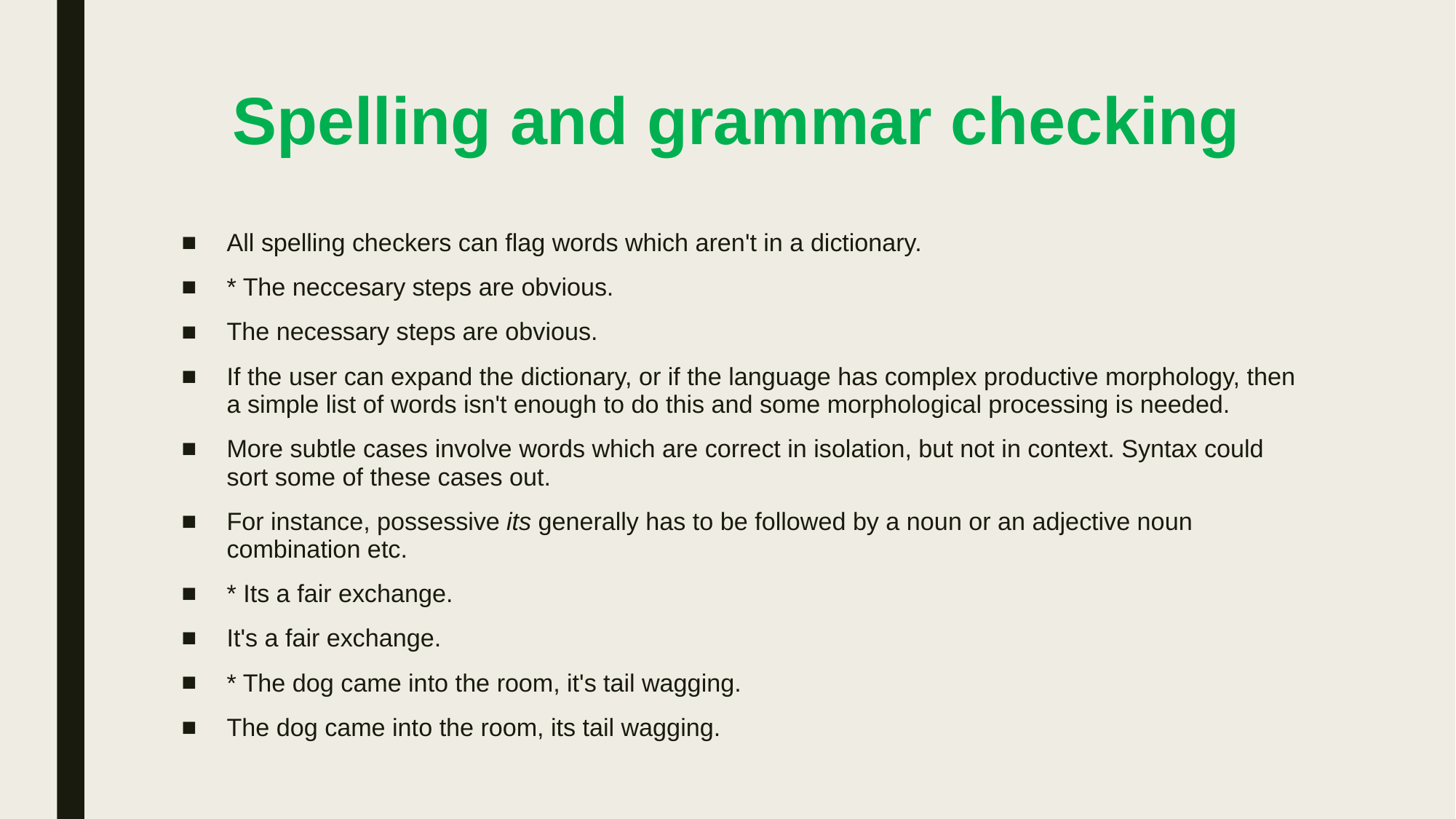

# Spelling and grammar checking
All spelling checkers can flag words which aren't in a dictionary.
* The neccesary steps are obvious.
The necessary steps are obvious.
If the user can expand the dictionary, or if the language has complex productive morphology, then a simple list of words isn't enough to do this and some morphological processing is needed.
More subtle cases involve words which are correct in isolation, but not in context. Syntax could sort some of these cases out.
For instance, possessive its generally has to be followed by a noun or an adjective noun combination etc.
* Its a fair exchange.
It's a fair exchange.
* The dog came into the room, it's tail wagging.
The dog came into the room, its tail wagging.